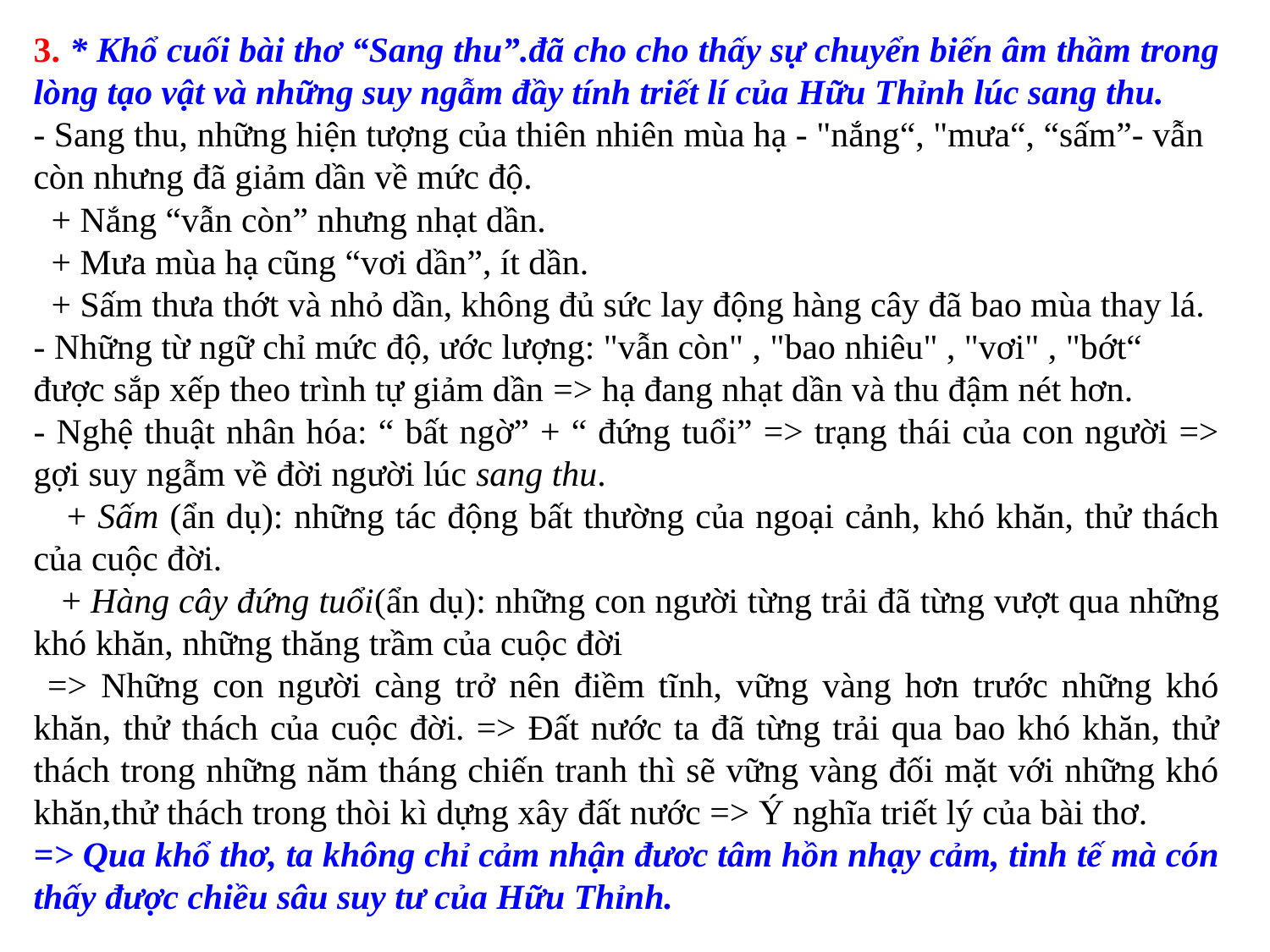

3. * Khổ cuối bài thơ “Sang thu”.đã cho cho thấy sự chuyển biến âm thầm trong lòng tạo vật và những suy ngẫm đầy tính triết lí của Hữu Thỉnh lúc sang thu.
- Sang thu, những hiện tượng của thiên nhiên mùa hạ - "nắng“, "mưa“, “sấm”- vẫn còn nhưng đã giảm dần về mức độ.
  + Nắng “vẫn còn” nhưng nhạt dần.
  + Mưa mùa hạ cũng “vơi dần”, ít dần.
  + Sấm thưa thớt và nhỏ dần, không đủ sức lay động hàng cây đã bao mùa thay lá.
- Những từ ngữ chỉ mức độ, ước lượng: "vẫn còn" , "bao nhiêu" , "vơi" , "bớt“ được sắp xếp theo trình tự giảm dần => hạ đang nhạt dần và thu đậm nét hơn.
- Nghệ thuật nhân hóa: “ bất ngờ” + “ đứng tuổi” => trạng thái của con người => gợi suy ngẫm về đời người lúc sang thu.
   + Sấm (ẩn dụ): những tác động bất thường của ngoại cảnh, khó khăn, thử thách của cuộc đời.
   + Hàng cây đứng tuổi(ẩn dụ): những con người từng trải đã từng vượt qua những khó khăn, những thăng trầm của cuộc đời
 => Những con người càng trở nên điềm tĩnh, vững vàng hơn trước những khó khăn, thử thách của cuộc đời. => Đất nước ta đã từng trải qua bao khó khăn, thử thách trong những năm tháng chiến tranh thì sẽ vững vàng đối mặt với những khó khăn,thử thách trong thòi kì dựng xây đất nước => Ý nghĩa triết lý của bài thơ.
=> Qua khổ thơ, ta không chỉ cảm nhận đươc tâm hồn nhạy cảm, tinh tế mà cón thấy được chiều sâu suy tư của Hữu Thỉnh.